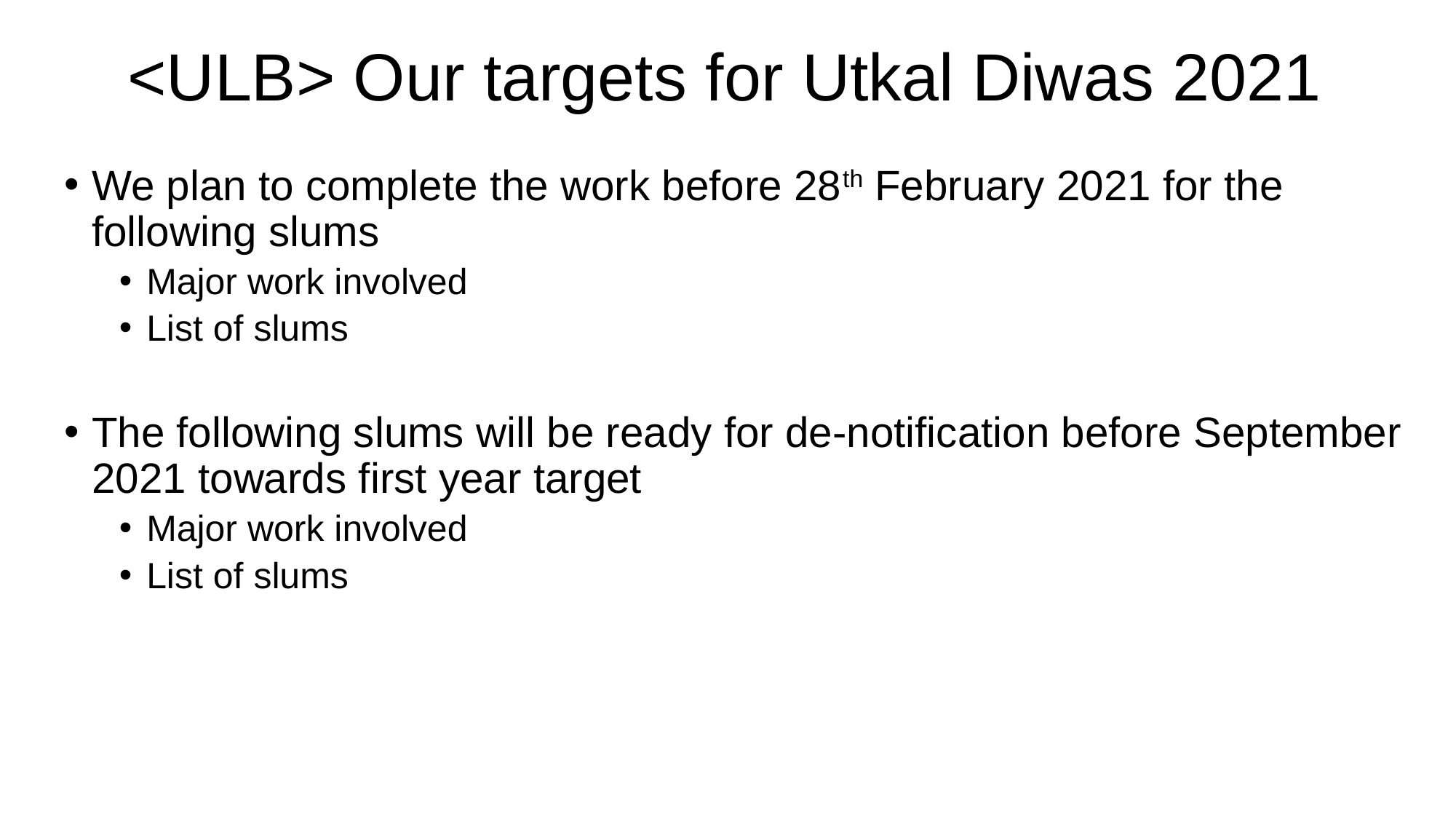

# <ULB> Our targets for Utkal Diwas 2021
We plan to complete the work before 28th February 2021 for the following slums
Major work involved
List of slums

The following slums will be ready for de-notification before September 2021 towards first year target
Major work involved
List of slums